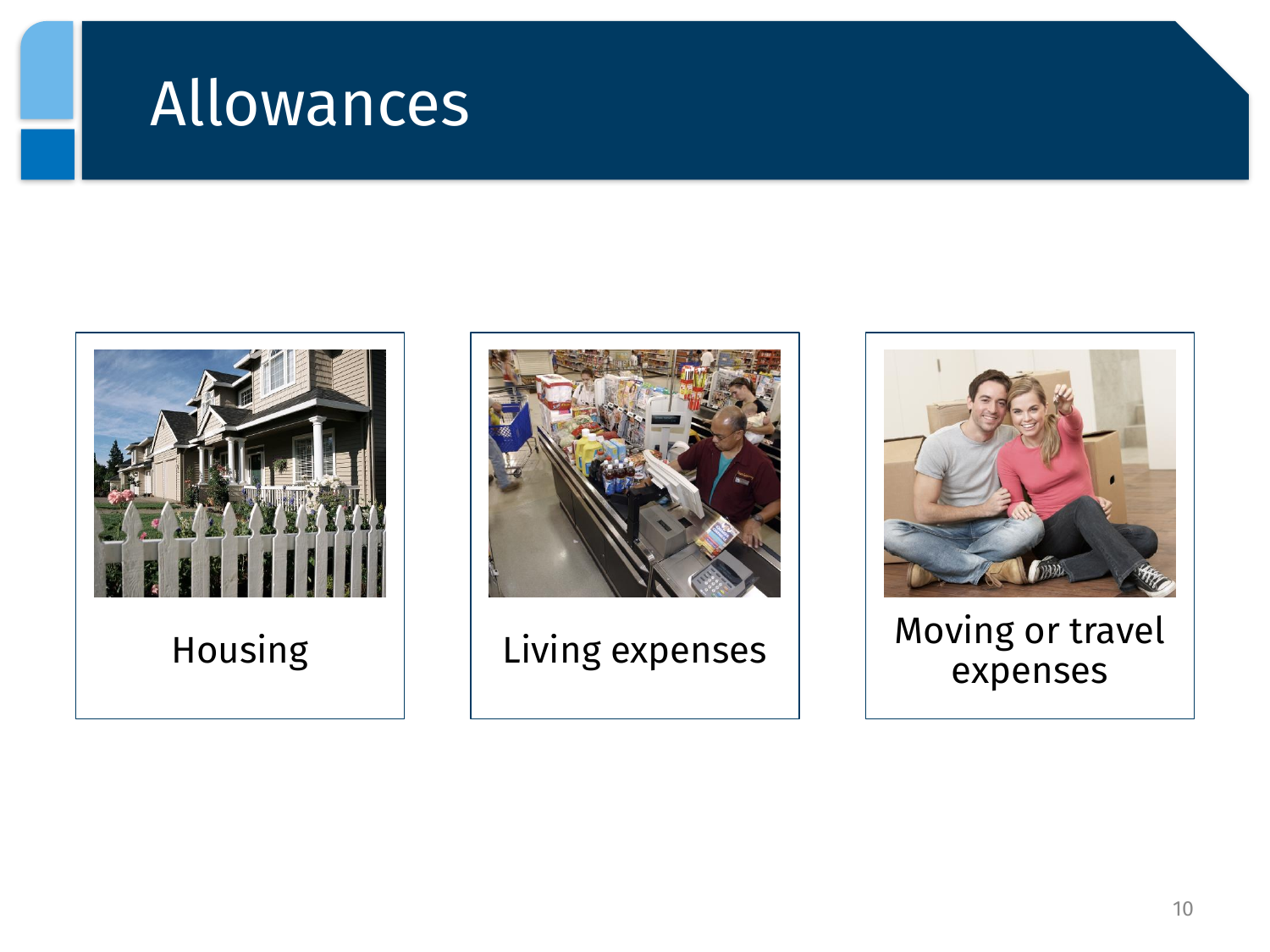

# Allowances
Housing
Living expenses
Moving or travel expenses
10